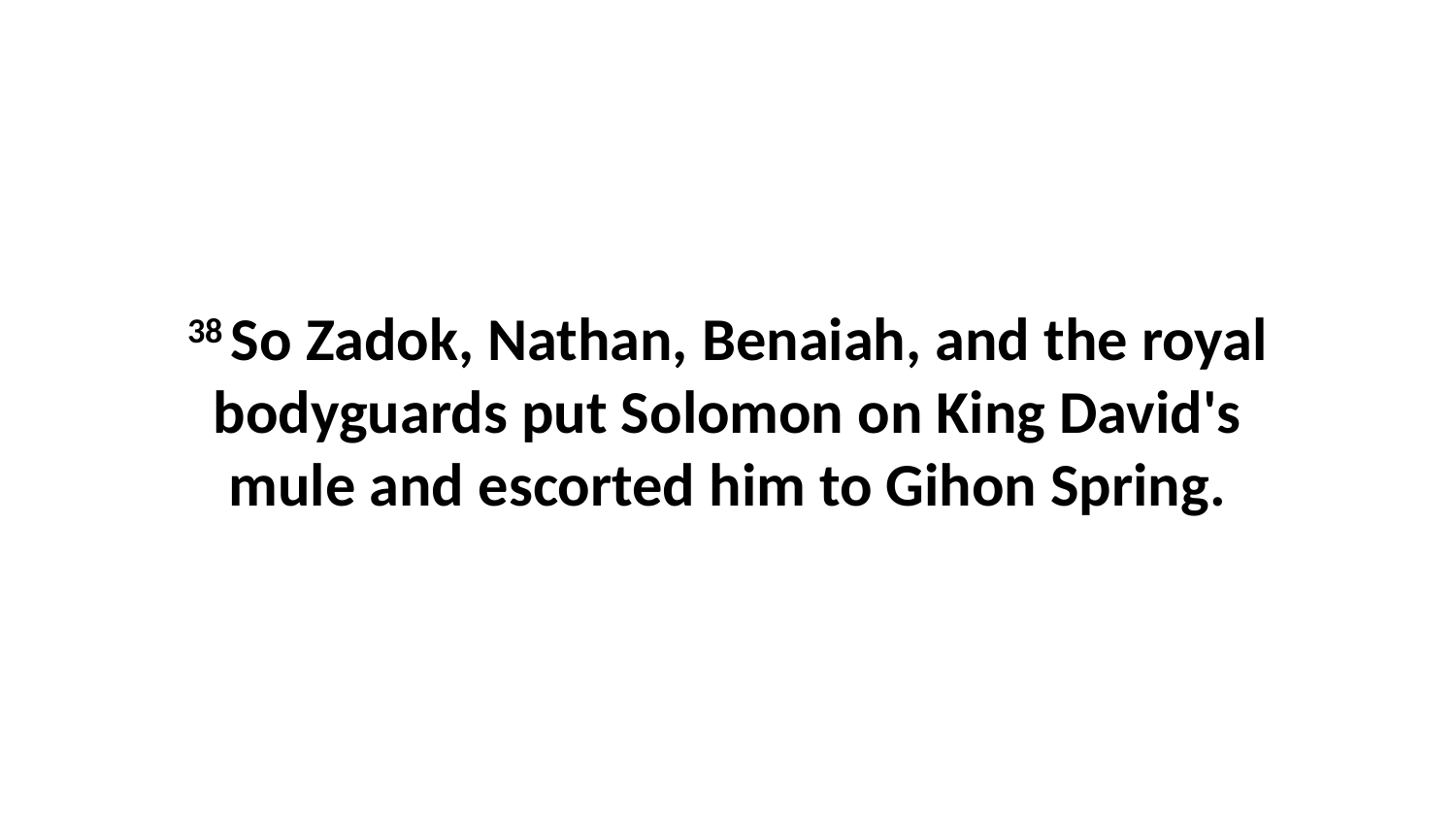

38 So Zadok, Nathan, Benaiah, and the royal bodyguards put Solomon on King David's mule and escorted him to Gihon Spring.